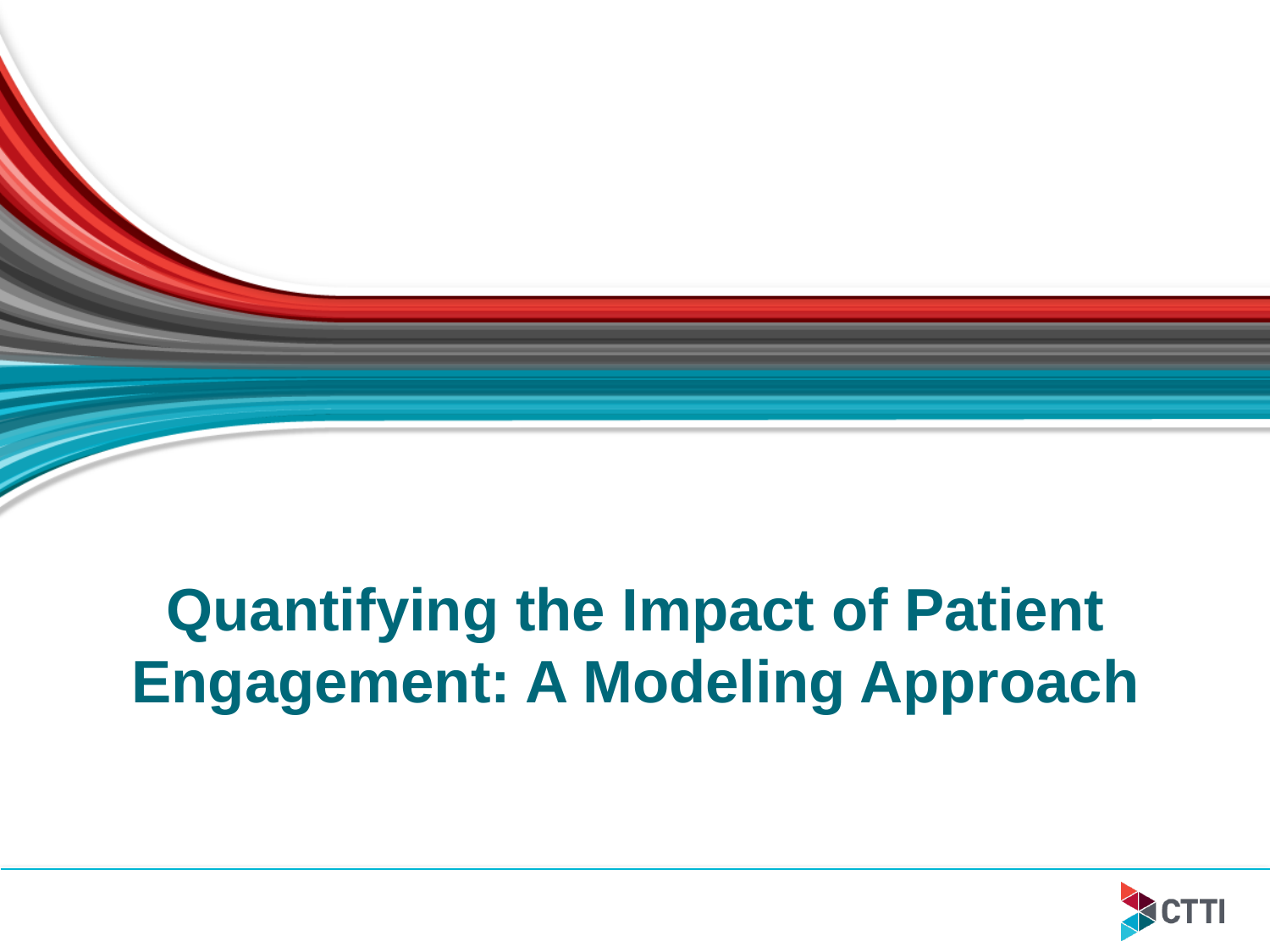

# Quantifying the Impact of Patient Engagement: A Modeling Approach